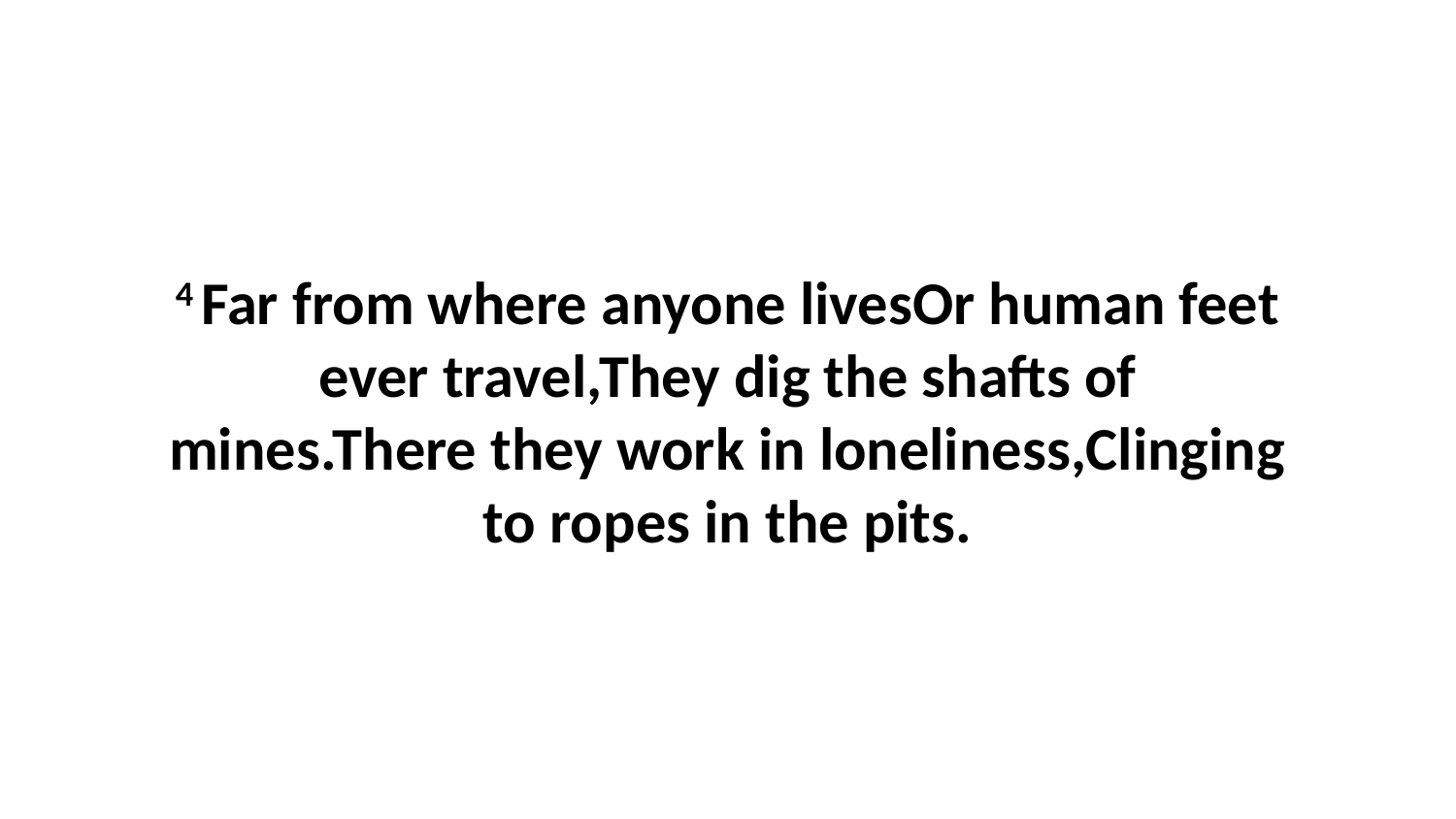

4 Far from where anyone livesOr human feet ever travel,They dig the shafts of mines.There they work in loneliness,Clinging to ropes in the pits.